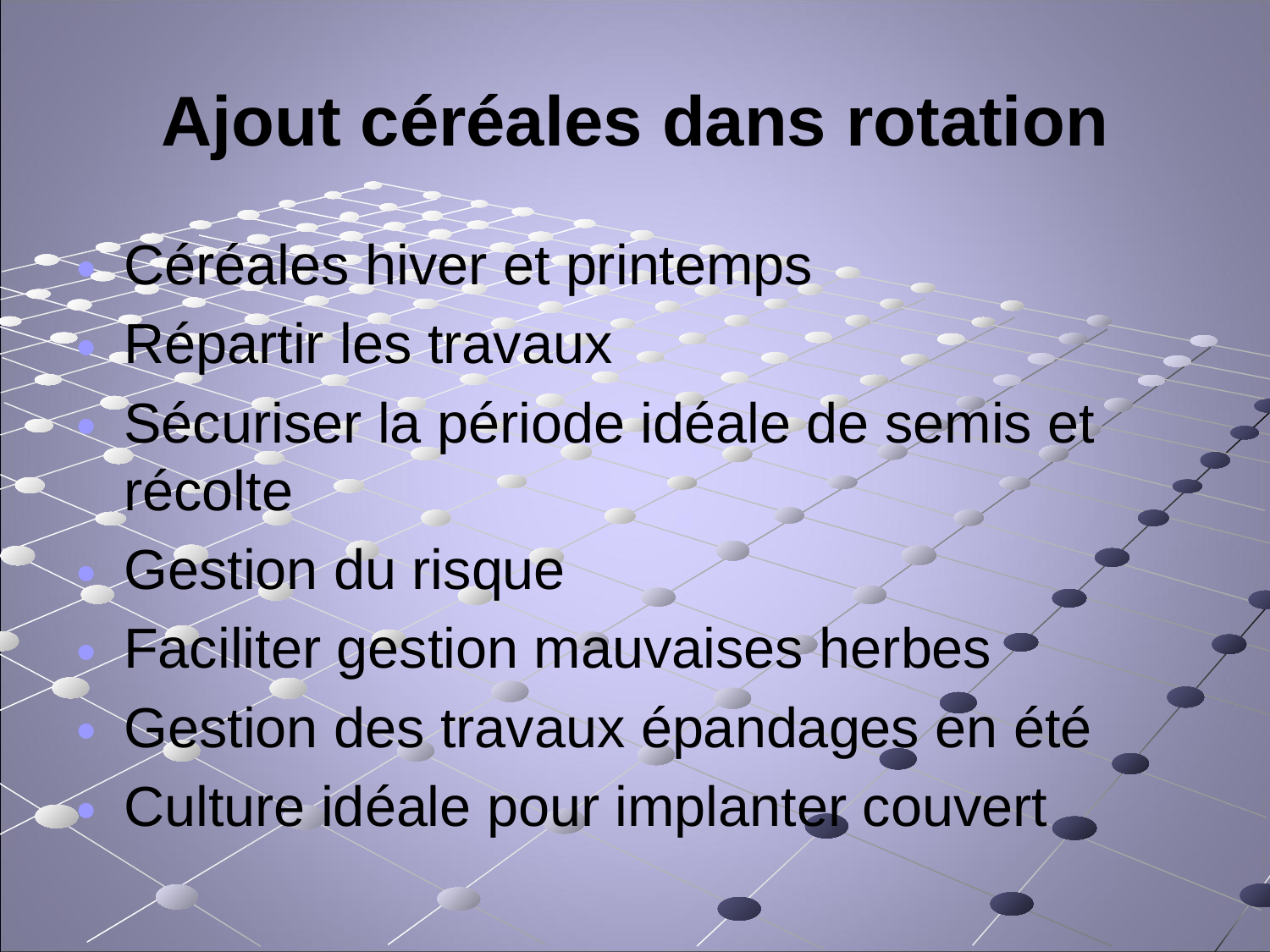

# Ajout céréales dans rotation
Céréales hiver et printemps
Répartir les travaux
Sécuriser la période idéale de semis et récolte
Gestion du risque
Faciliter gestion mauvaises herbes
Gestion des travaux épandages en été
Culture idéale pour implanter couvert